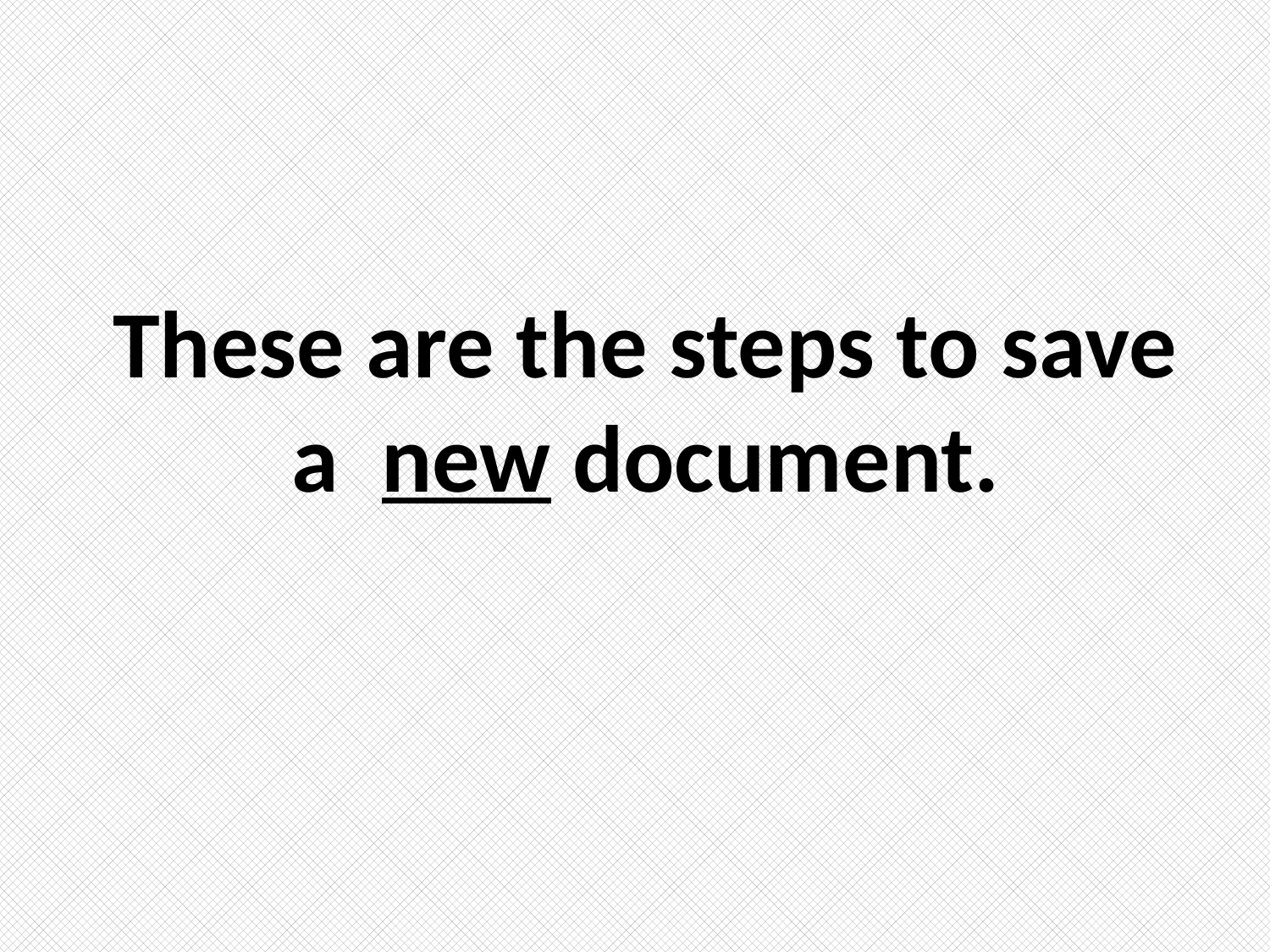

# These are the steps to save a  new document.